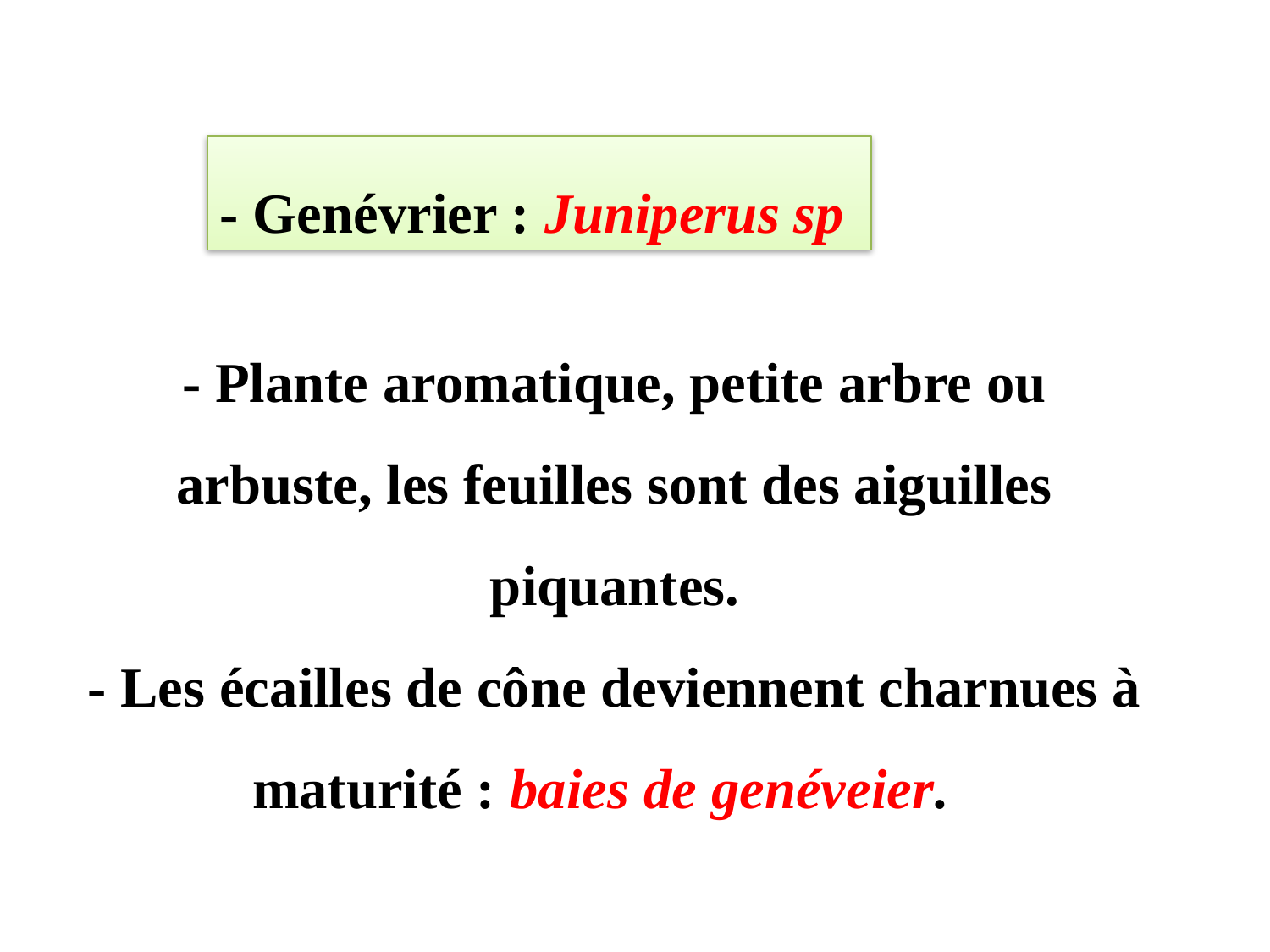

- Genévrier : Juniperus sp
- Plante aromatique, petite arbre ou arbuste, les feuilles sont des aiguilles piquantes.
- Les écailles de cône deviennent charnues à maturité : baies de genéveier.